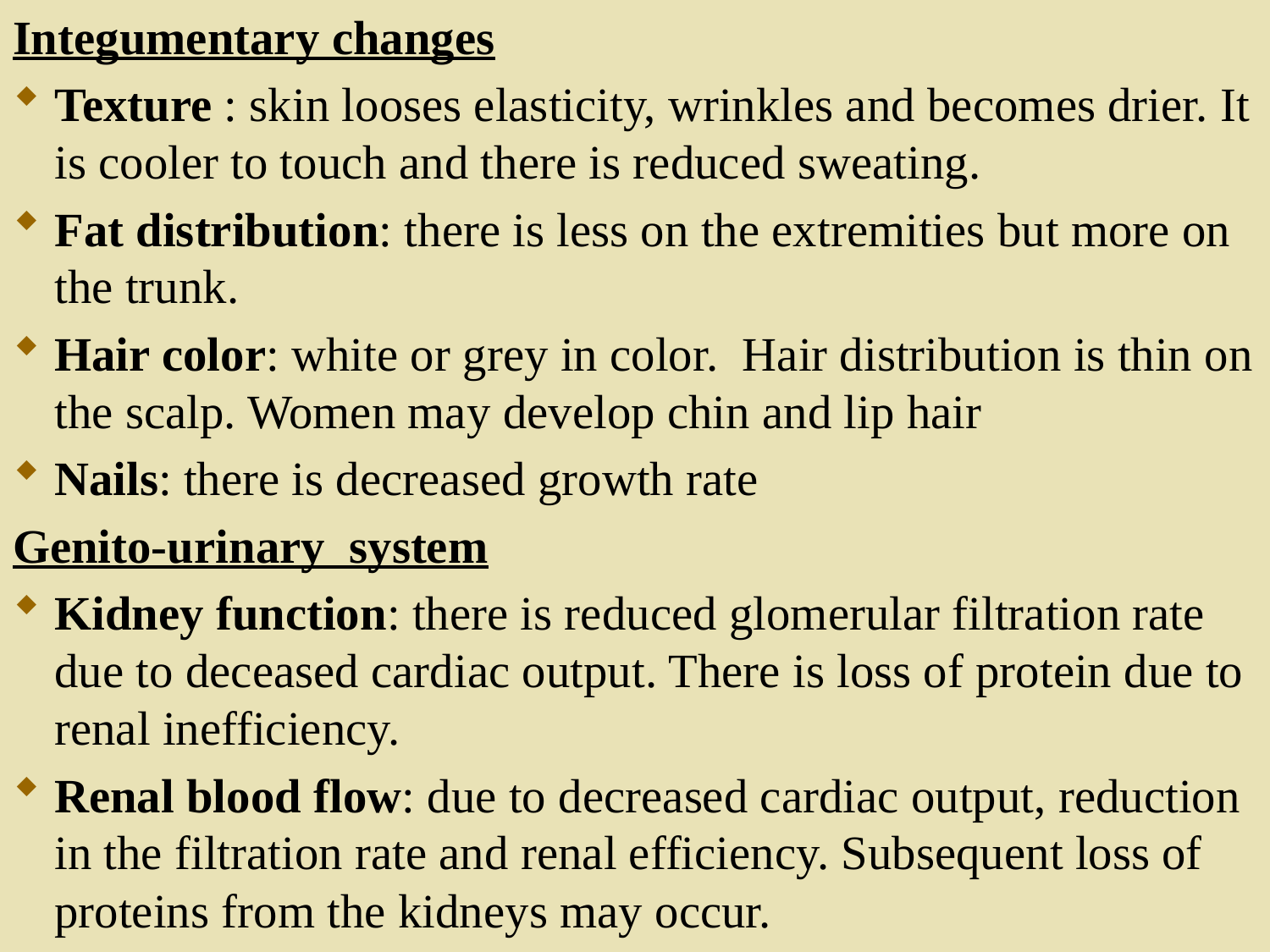

Integumentary changes
Texture : skin looses elasticity, wrinkles and becomes drier. It is cooler to touch and there is reduced sweating.
Fat distribution: there is less on the extremities but more on the trunk.
Hair color: white or grey in color.  Hair distribution is thin on the scalp. Women may develop chin and lip hair
Nails: there is decreased growth rate
Genito-urinary  system
Kidney function: there is reduced glomerular filtration rate due to deceased cardiac output. There is loss of protein due to renal inefficiency.
Renal blood flow: due to decreased cardiac output, reduction in the filtration rate and renal efficiency. Subsequent loss of proteins from the kidneys may occur.
18